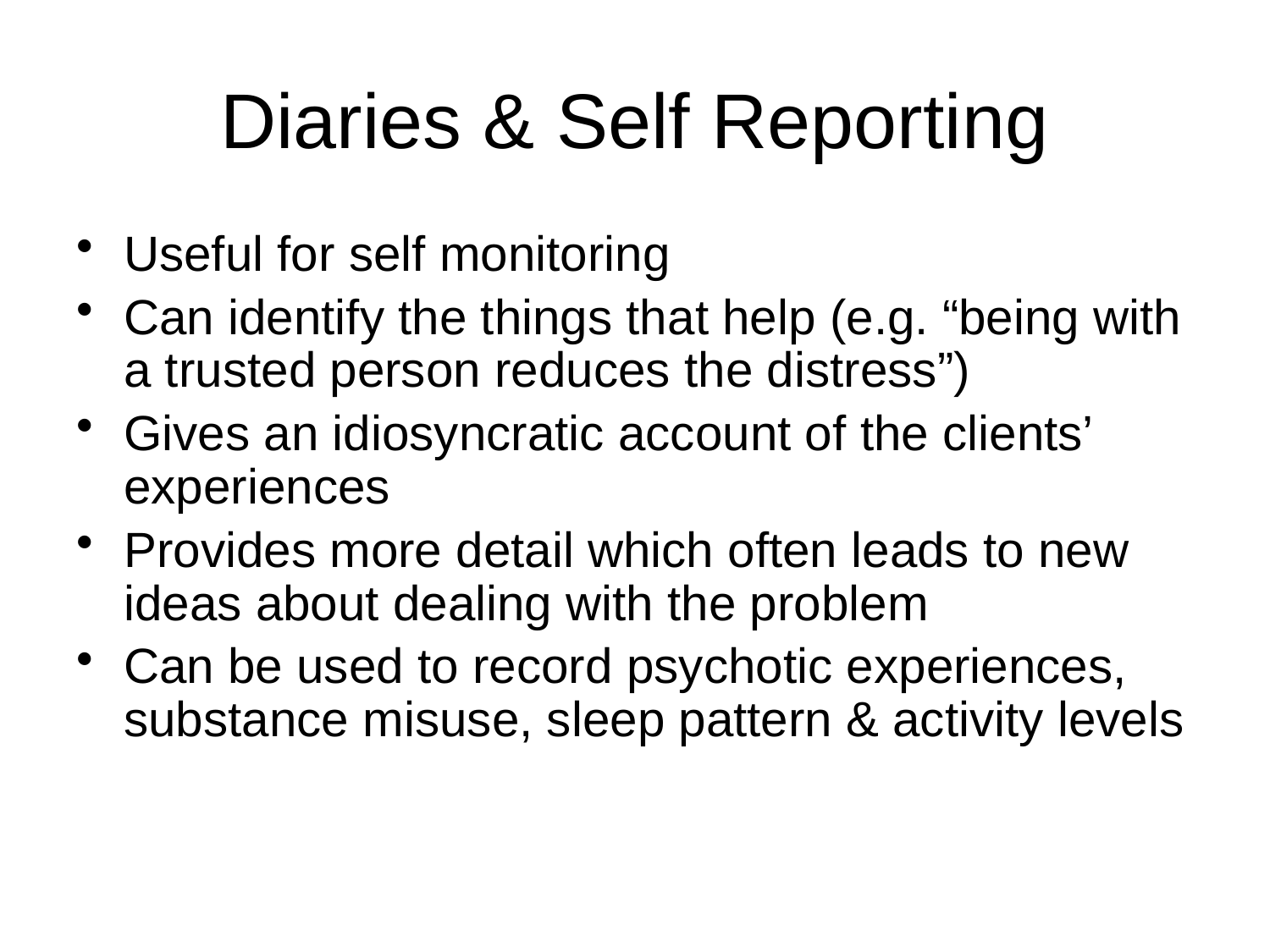

# Diaries & Self Reporting
Useful for self monitoring
Can identify the things that help (e.g. “being with a trusted person reduces the distress”)
Gives an idiosyncratic account of the clients’ experiences
Provides more detail which often leads to new ideas about dealing with the problem
Can be used to record psychotic experiences, substance misuse, sleep pattern & activity levels